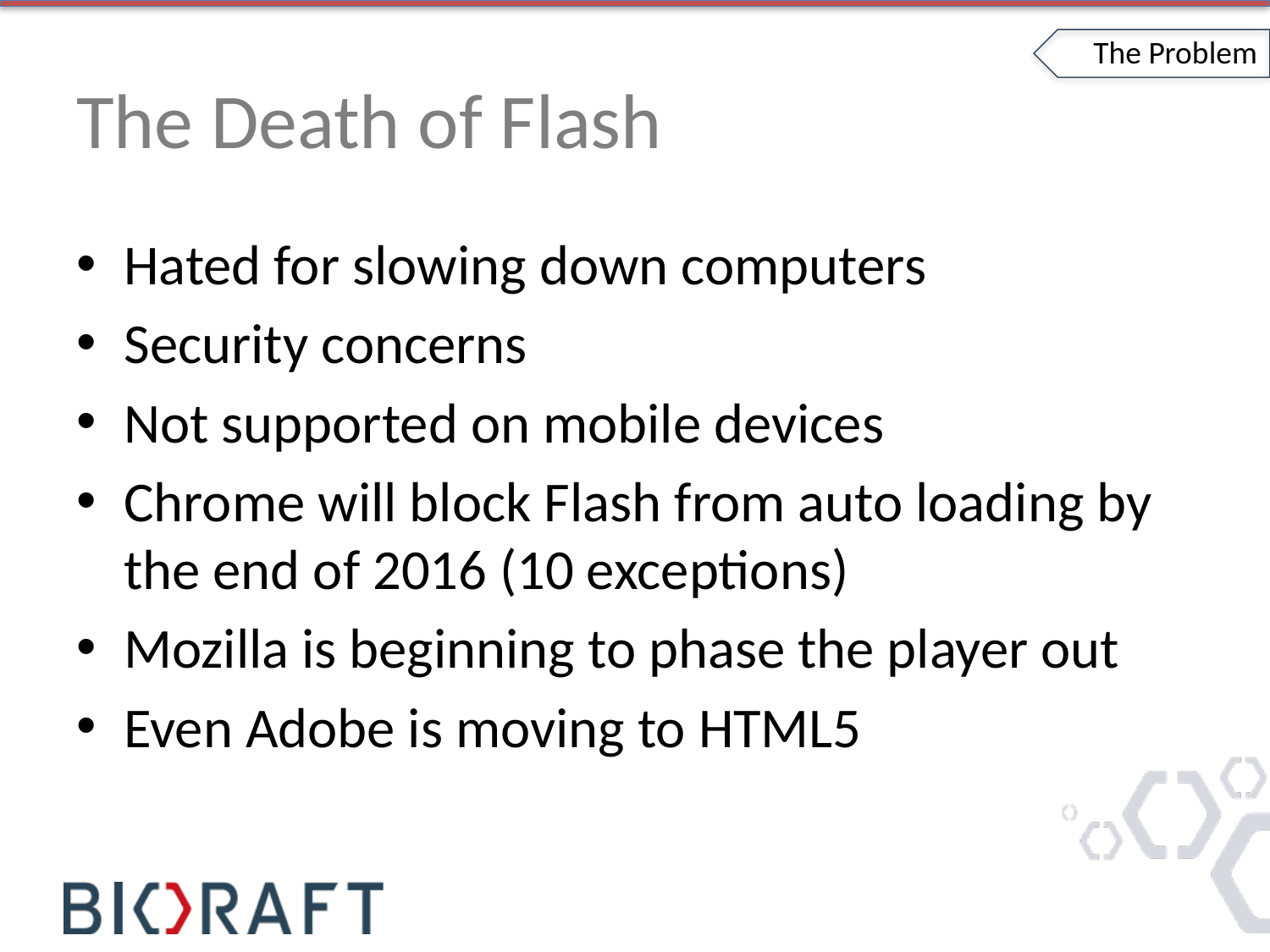

The Problem

# The Death of Flash
Hated for slowing down computers
Security concerns
Not supported on mobile devices
Chrome will block Flash from auto loading by the end of 2016 (10 exceptions)
Mozilla is beginning to phase the player out
Even Adobe is moving to HTML5